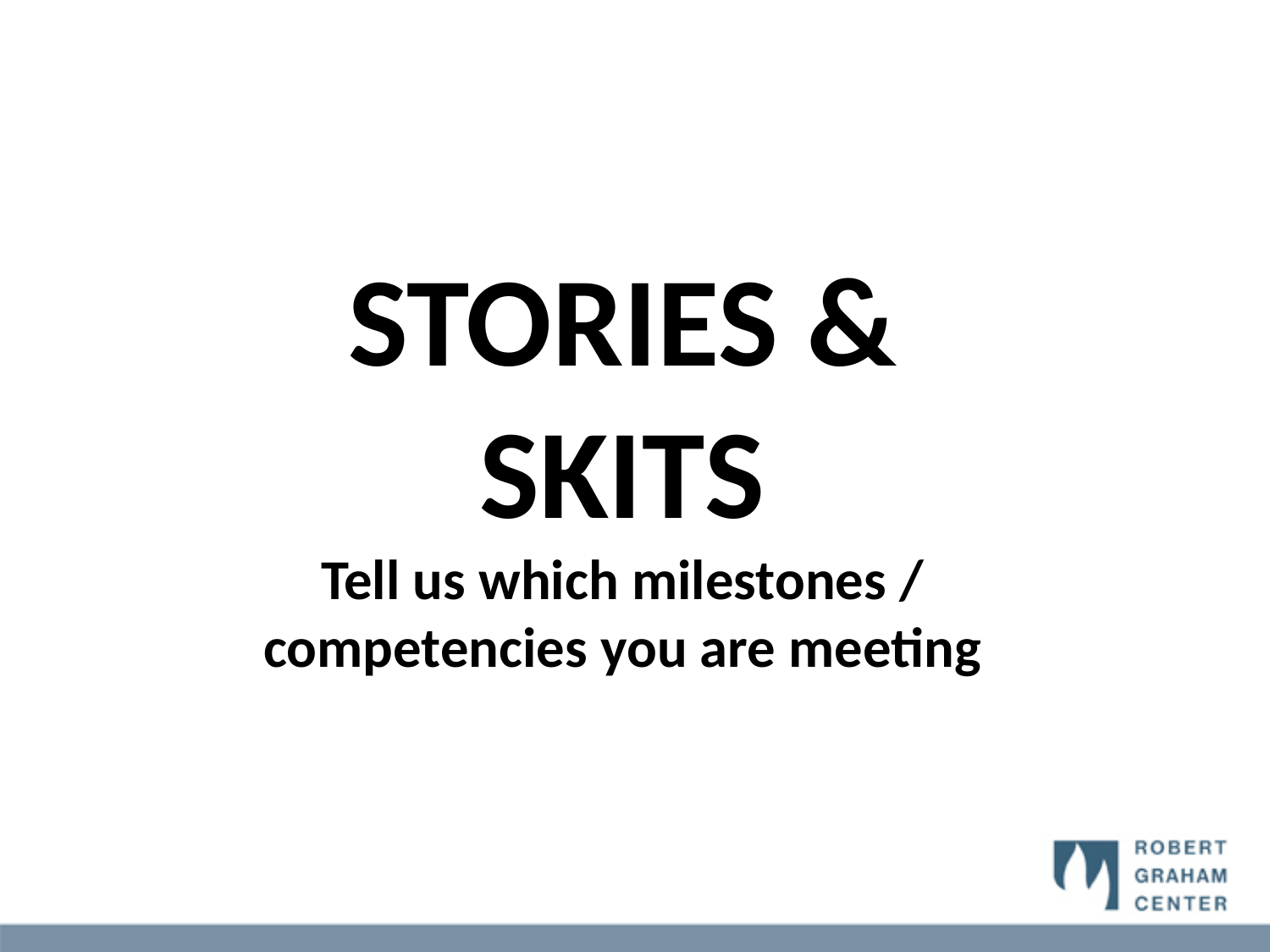

STORIES & SKITS
Tell us which milestones / competencies you are meeting